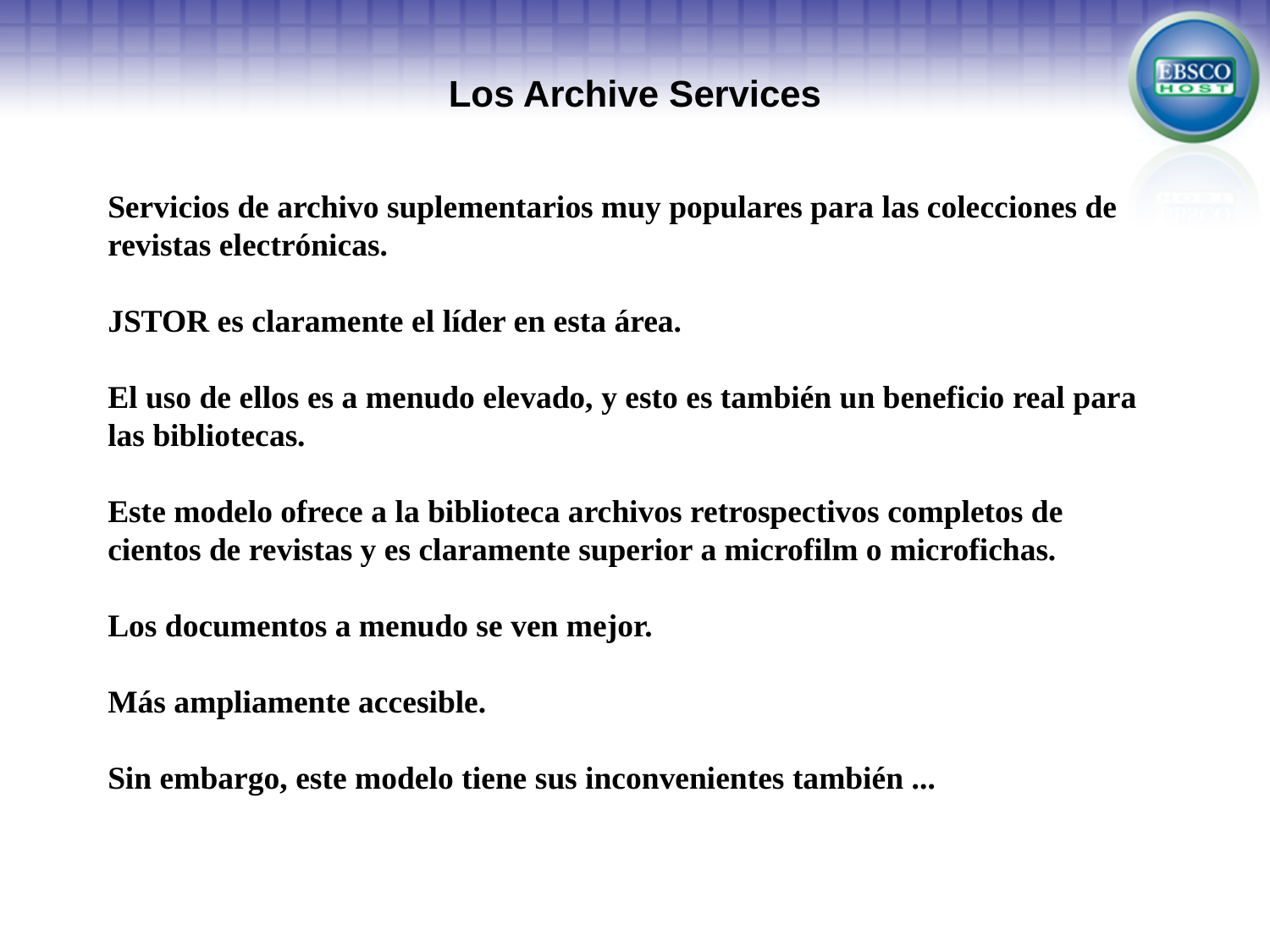

# Los Archive Services
Servicios de archivo suplementarios muy populares para las colecciones de revistas electrónicas.
JSTOR es claramente el líder en esta área.
El uso de ellos es a menudo elevado, y esto es también un beneficio real para las bibliotecas.
Este modelo ofrece a la biblioteca archivos retrospectivos completos de cientos de revistas y es claramente superior a microfilm o microfichas.
Los documentos a menudo se ven mejor.
Más ampliamente accesible.
Sin embargo, este modelo tiene sus inconvenientes también ...